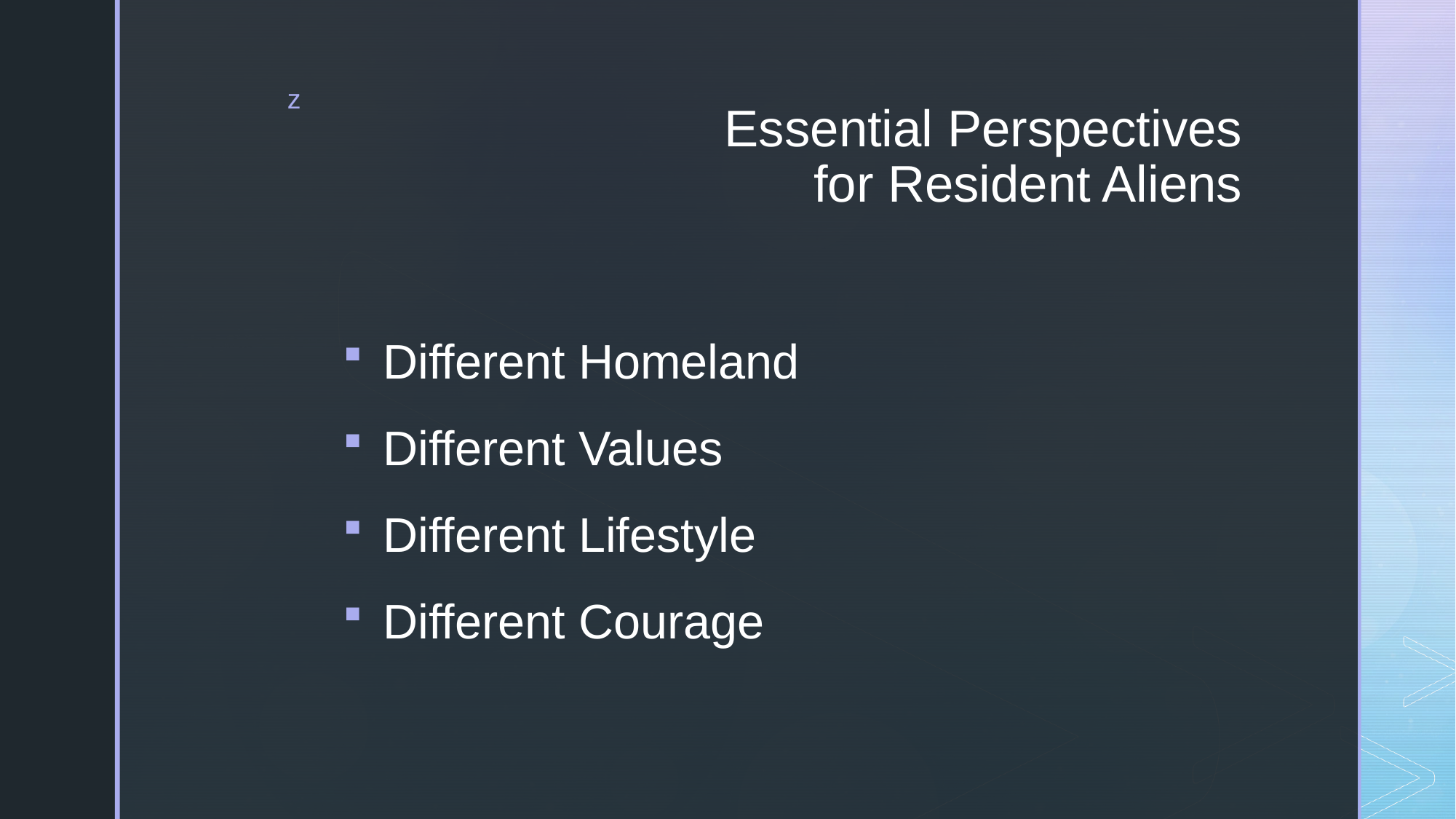

# Essential Perspectives for Resident Aliens
Different Homeland
Different Values
Different Lifestyle
Different Courage